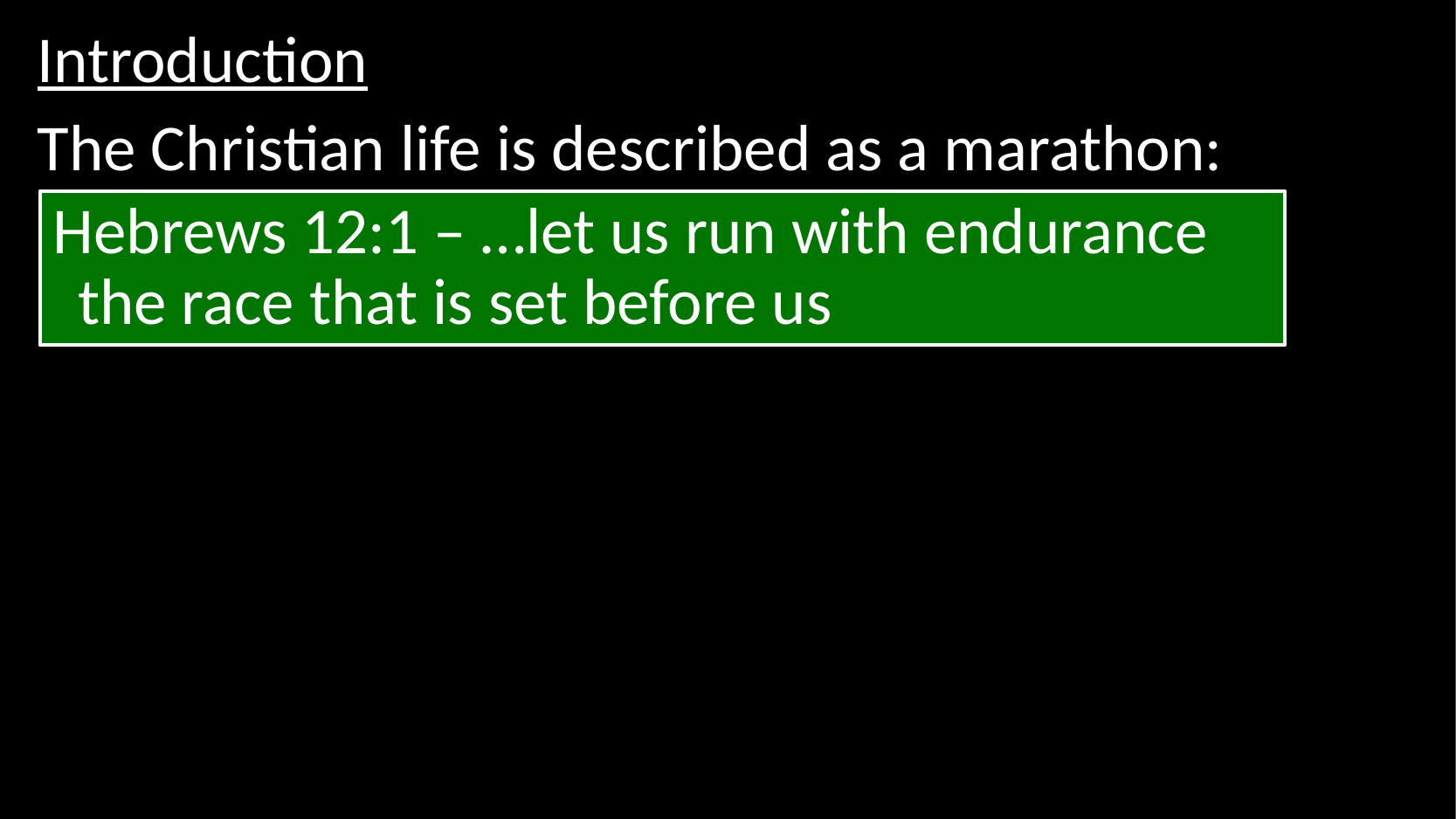

Introduction
The Christian life is described as a marathon:

Hebrews 12:1 – …let us run with endurance the race that is set before us
#